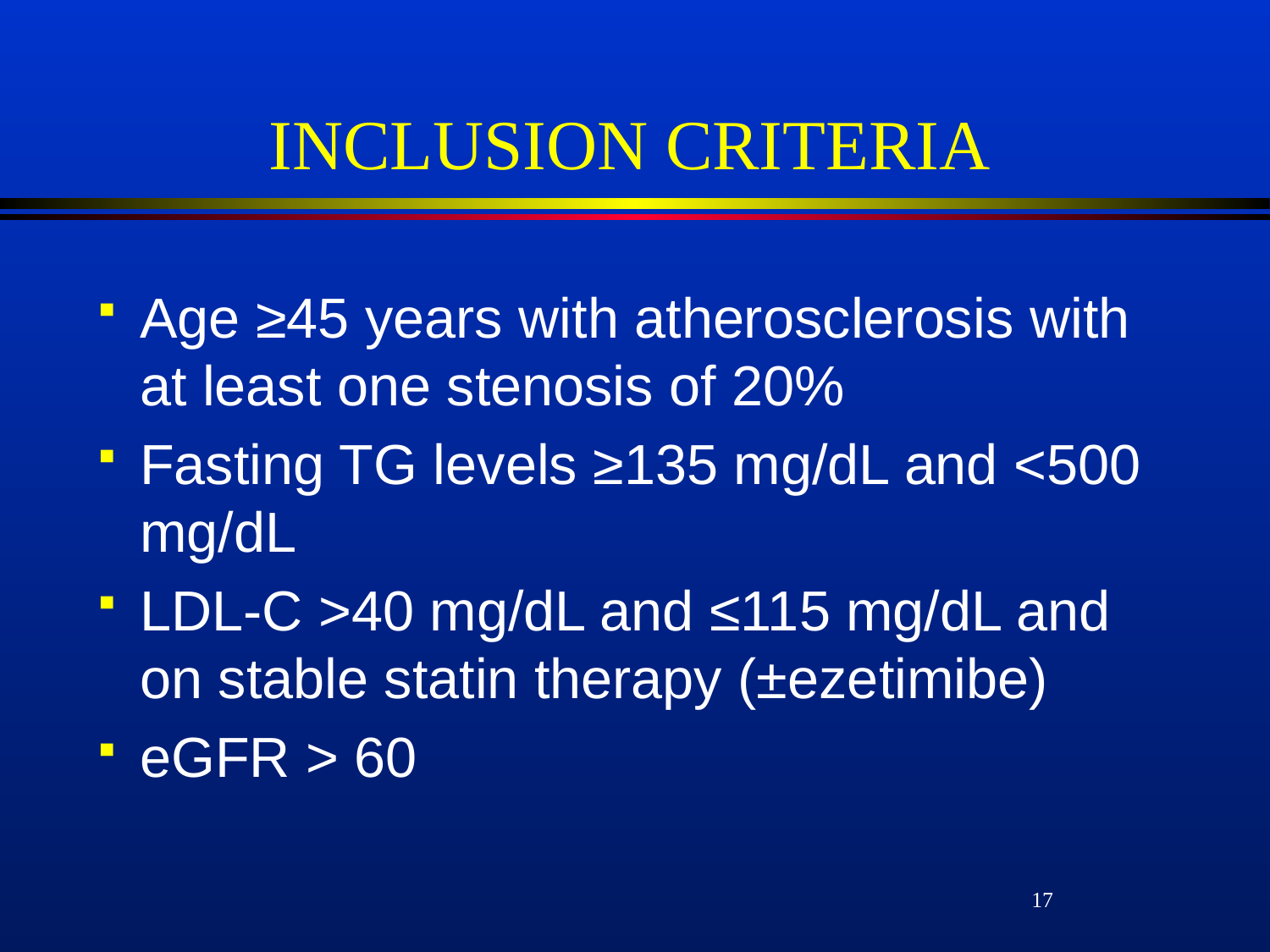

# INCLUSION CRITERIA
Age ≥45 years with atherosclerosis with at least one stenosis of 20%
Fasting TG levels ≥135 mg/dL and <500 mg/dL
LDL-C >40 mg/dL and ≤115 mg/dL and on stable statin therapy (±ezetimibe)
eGFR > 60

17